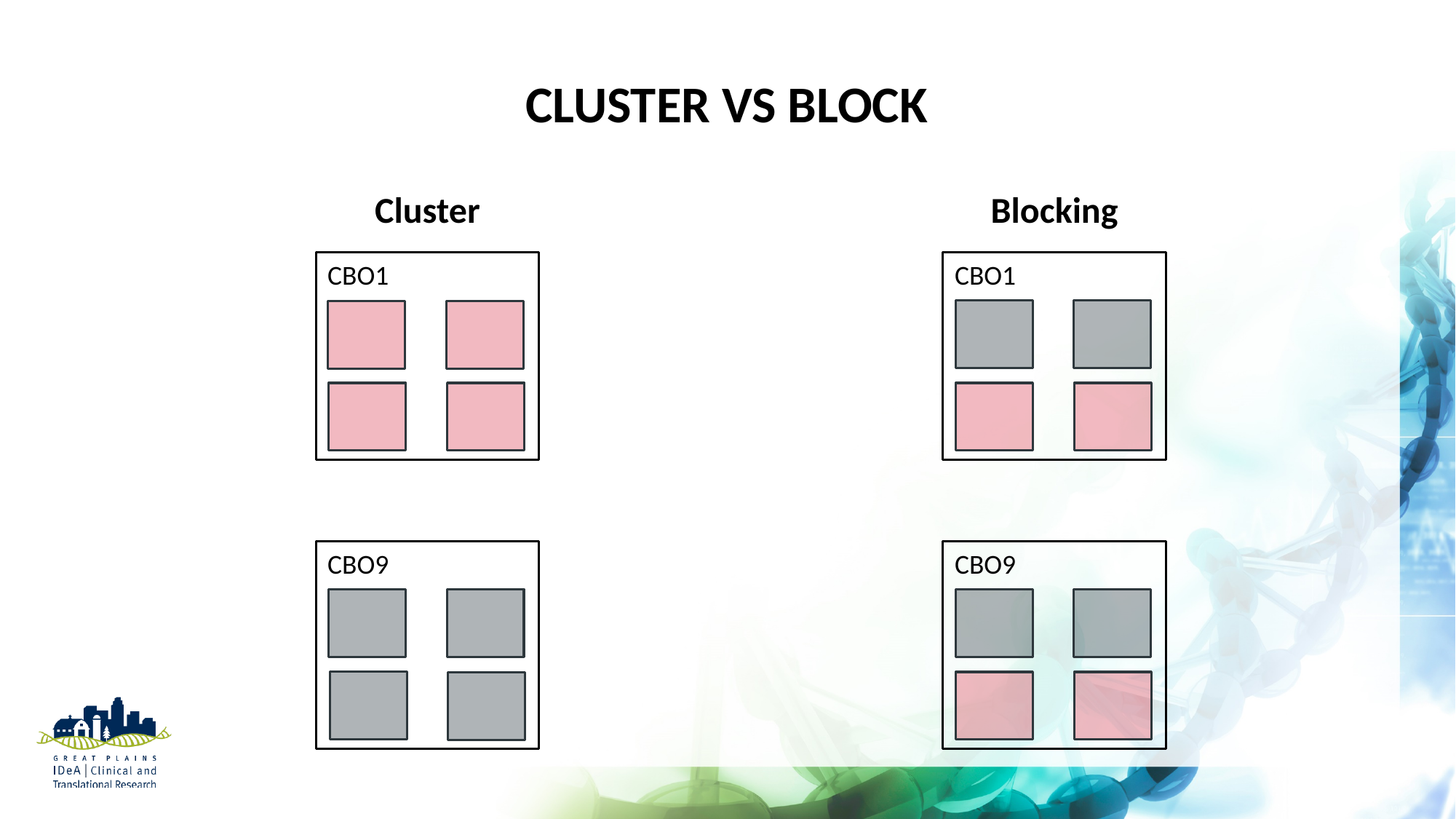

# Cluster vs block
Cluster
Blocking

CBO1

CBO1

CBO9

CBO9